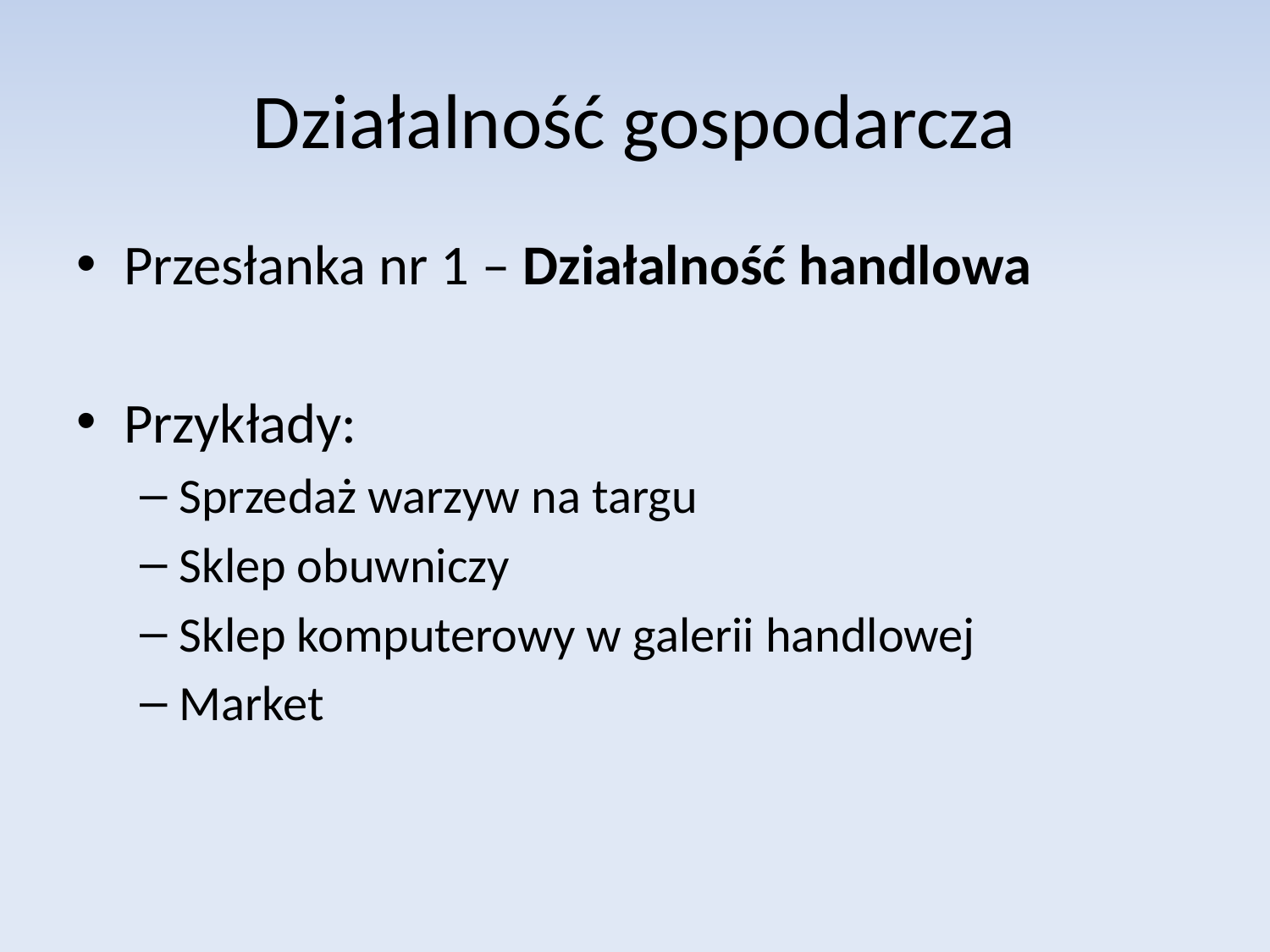

# Działalność gospodarcza
Przesłanka nr 1 – Działalność handlowa

Przykłady:
Sprzedaż warzyw na targu
Sklep obuwniczy
Sklep komputerowy w galerii handlowej
Market